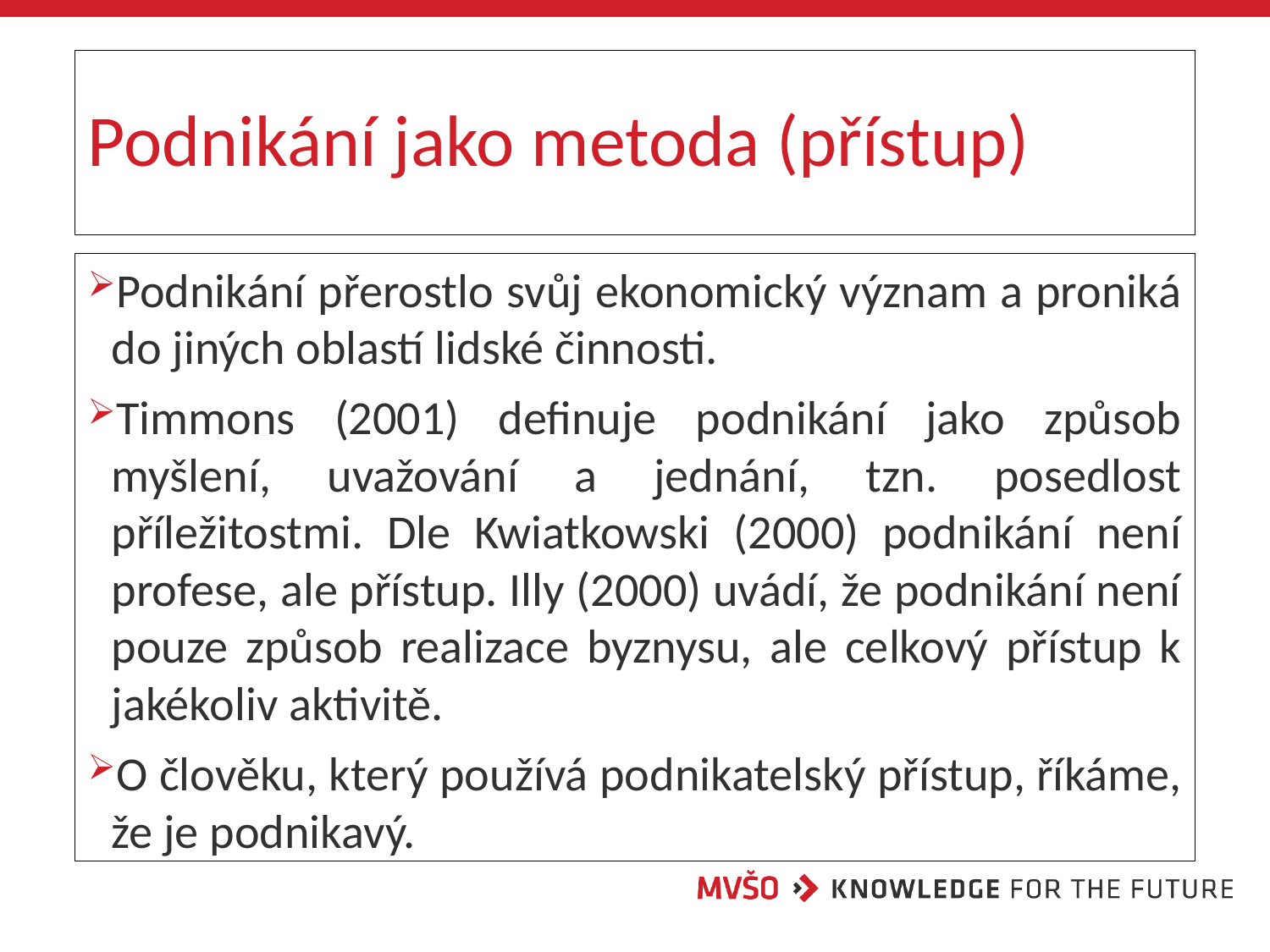

# Podnikání jako metoda (přístup)
Podnikání přerostlo svůj ekonomický význam a proniká do jiných oblastí lidské činnosti.
Timmons (2001) definuje podnikání jako způsob myšlení, uvažování a jednání, tzn. posedlost příležitostmi. Dle Kwiatkowski (2000) podnikání není profese, ale přístup. Illy (2000) uvádí, že podnikání není pouze způsob realizace byznysu, ale celkový přístup k jakékoliv aktivitě.
O člověku, který používá podnikatelský přístup, říkáme, že je podnikavý.